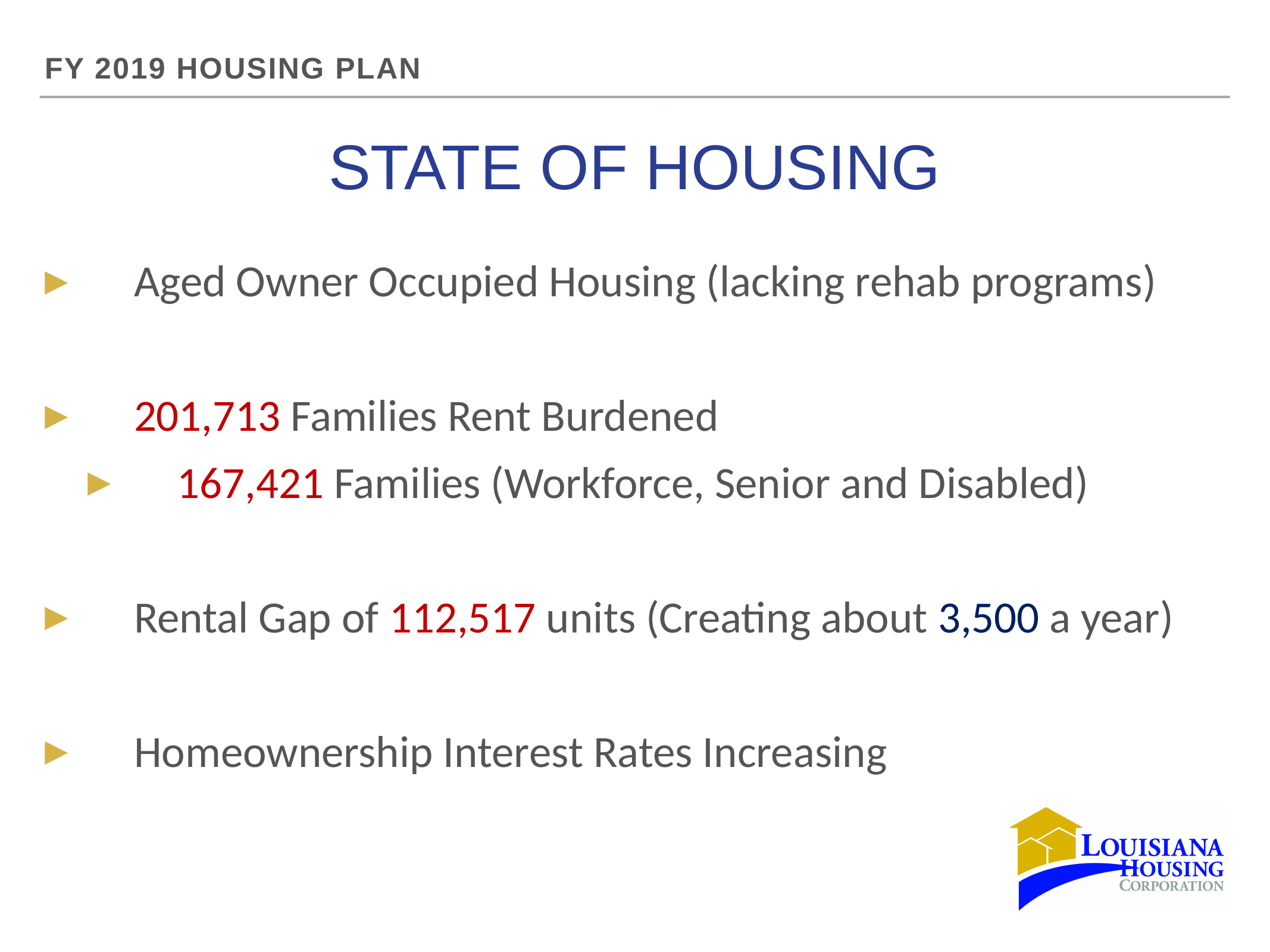

FY 2019 Housing Plan
# State of housing
Aged Owner Occupied Housing (lacking rehab programs)

201,713 Families Rent Burdened
167,421 Families (Workforce, Senior and Disabled)

Rental Gap of 112,517 units (Creating about 3,500 a year)

Homeownership Interest Rates Increasing